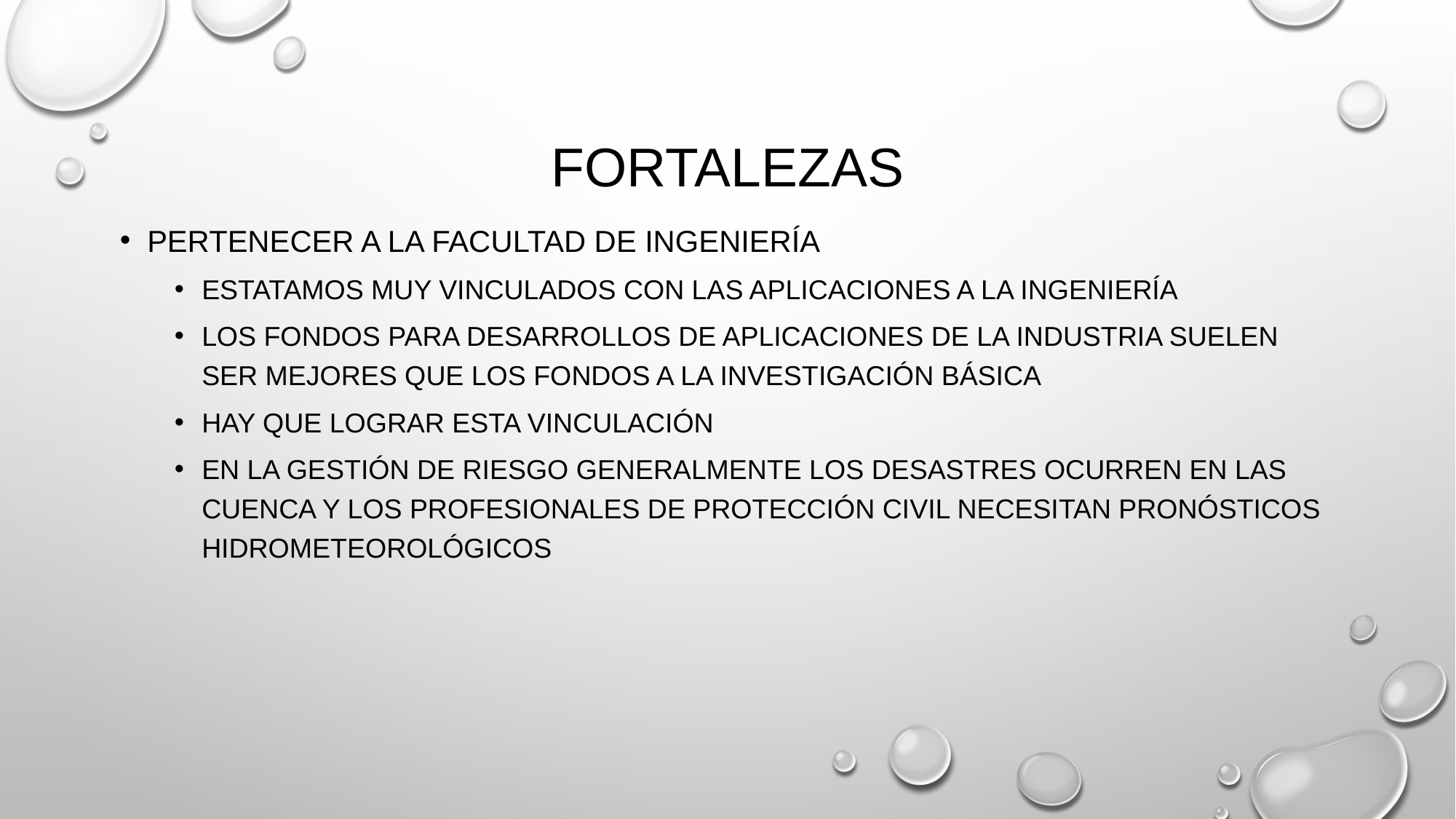

# fortalezas
Pertenecer a la facultad de ingeniería
Estatamos muy vinculados con las aplicaciones a la ingeniería
Los fondos para desarrollos de aplicaciones de la industria suelen ser mejores que los fondos a la investigación básica
Hay que lograr esta vinculación
En la gestión de riesgo generalmente los desastres ocurren en las cuenca y los profesionales de protección civil necesitan pronósticos hidrometeorológicos